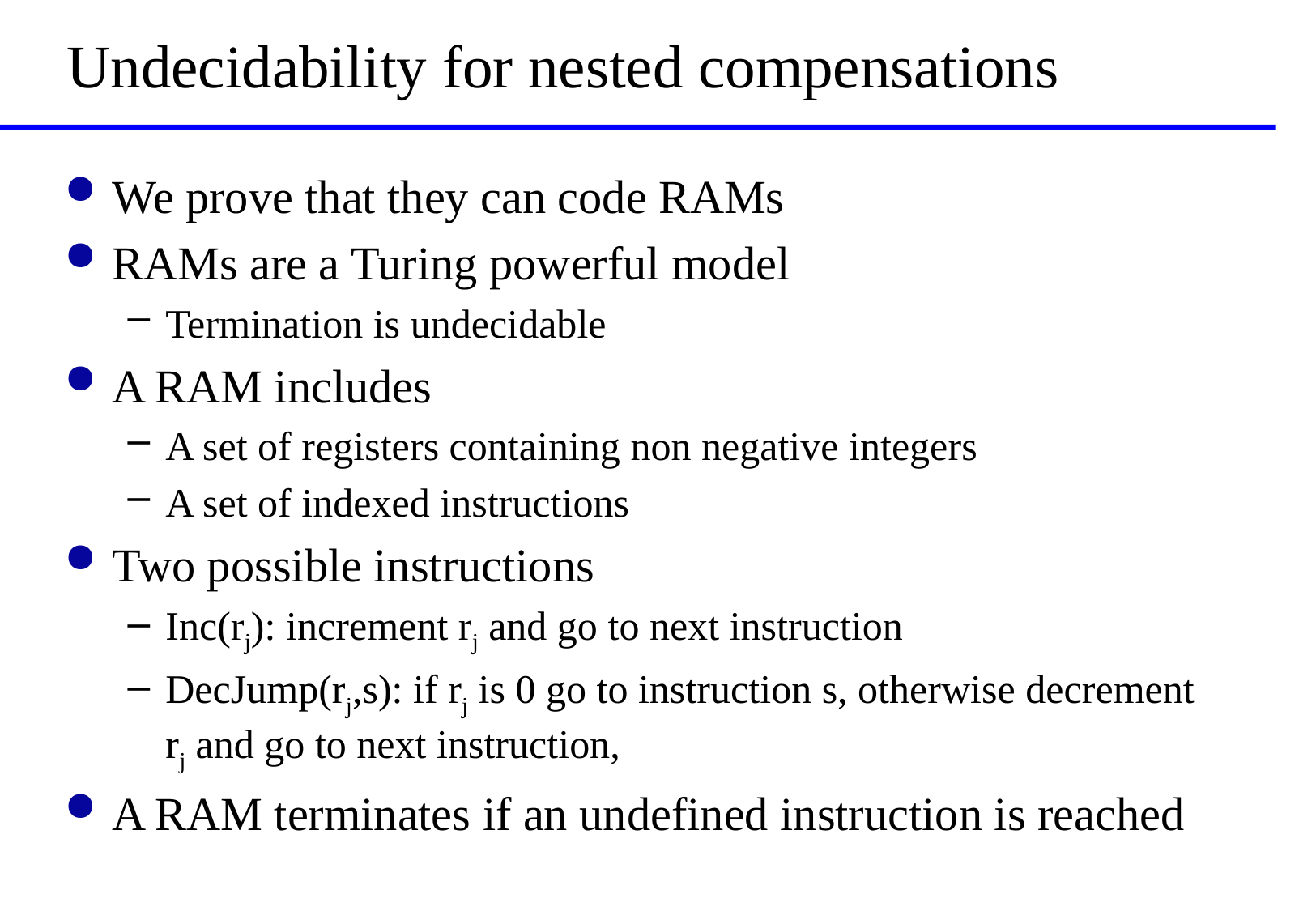

# Undecidability for nested compensations
We prove that they can code RAMs
RAMs are a Turing powerful model
Termination is undecidable
A RAM includes
A set of registers containing non negative integers
A set of indexed instructions
Two possible instructions
Inc(rj): increment rj and go to next instruction
DecJump(rj,s): if rj is 0 go to instruction s, otherwise decrement rj and go to next instruction,
A RAM terminates if an undefined instruction is reached